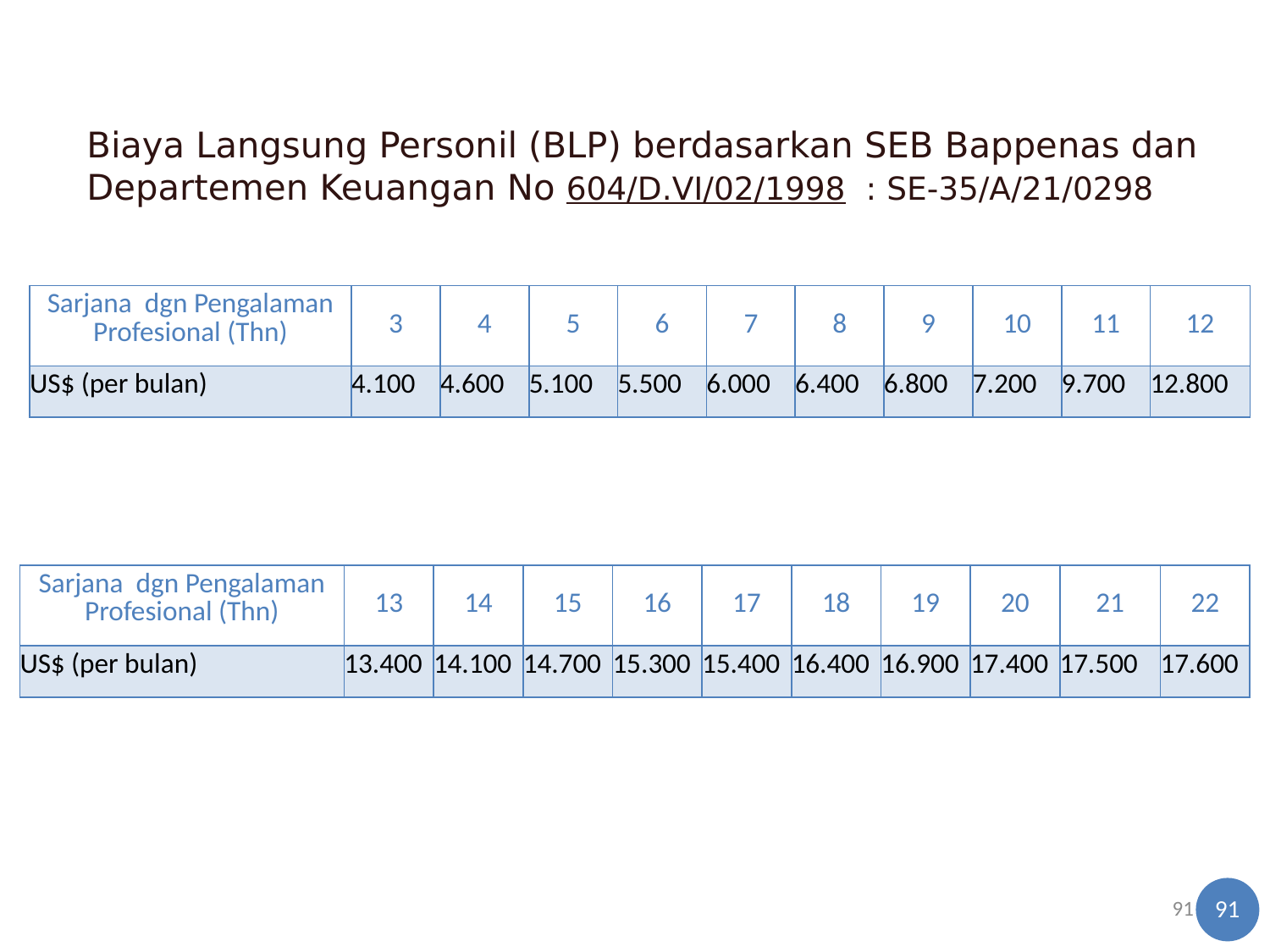

Biaya Langsung Personil (BLP) berdasarkan SEB Bappenas dan Departemen Keuangan No 604/D.VI/02/1998  : SE-35/A/21/0298
| Sarjana dgn Pengalaman Profesional (Thn) | 3 | 4 | 5 | 6 | 7 | 8 | 9 | 10 | 11 | 12 |
| --- | --- | --- | --- | --- | --- | --- | --- | --- | --- | --- |
| US$ (per bulan) | 4.100 | 4.600 | 5.100 | 5.500 | 6.000 | 6.400 | 6.800 | 7.200 | 9.700 | 12.800 |
| Sarjana dgn Pengalaman Profesional (Thn) | 13 | 14 | 15 | 16 | 17 | 18 | 19 | 20 | 21 | 22 |
| --- | --- | --- | --- | --- | --- | --- | --- | --- | --- | --- |
| US$ (per bulan) | 13.400 | 14.100 | 14.700 | 15.300 | 15.400 | 16.400 | 16.900 | 17.400 | 17.500 | 17.600 |
91
91